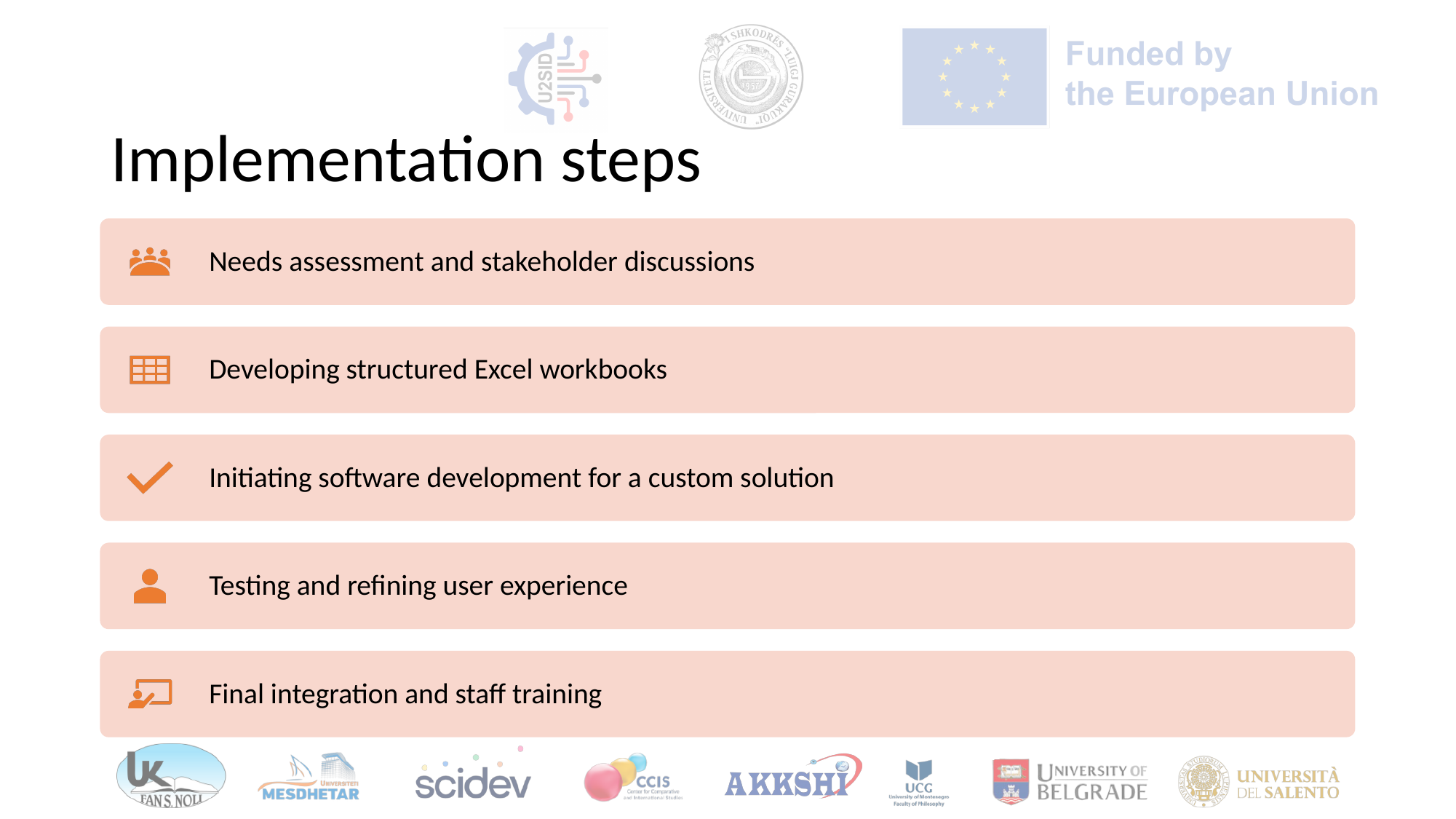

# Implementation steps
Needs assessment and stakeholder discussions
Developing structured Excel workbooks
Initiating software development for a custom solution
Testing and refining user experience
Final integration and staff training